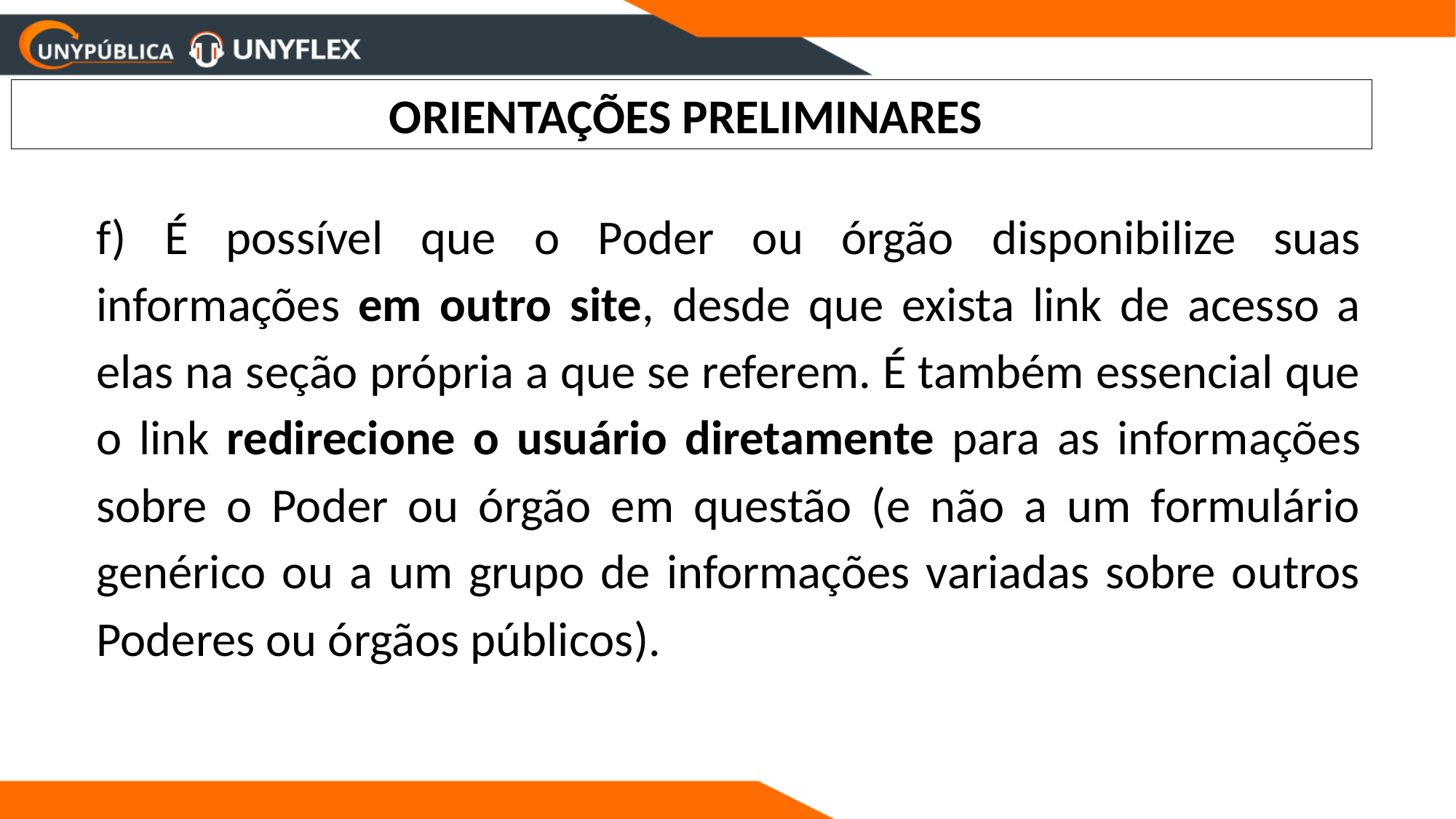

ORIENTAÇÕES PRELIMINARES
f) É possível que o Poder ou órgão disponibilize suas informações em outro site, desde que exista link de acesso a elas na seção própria a que se referem. É também essencial que o link redirecione o usuário diretamente para as informações sobre o Poder ou órgão em questão (e não a um formulário genérico ou a um grupo de informações variadas sobre outros Poderes ou órgãos públicos).